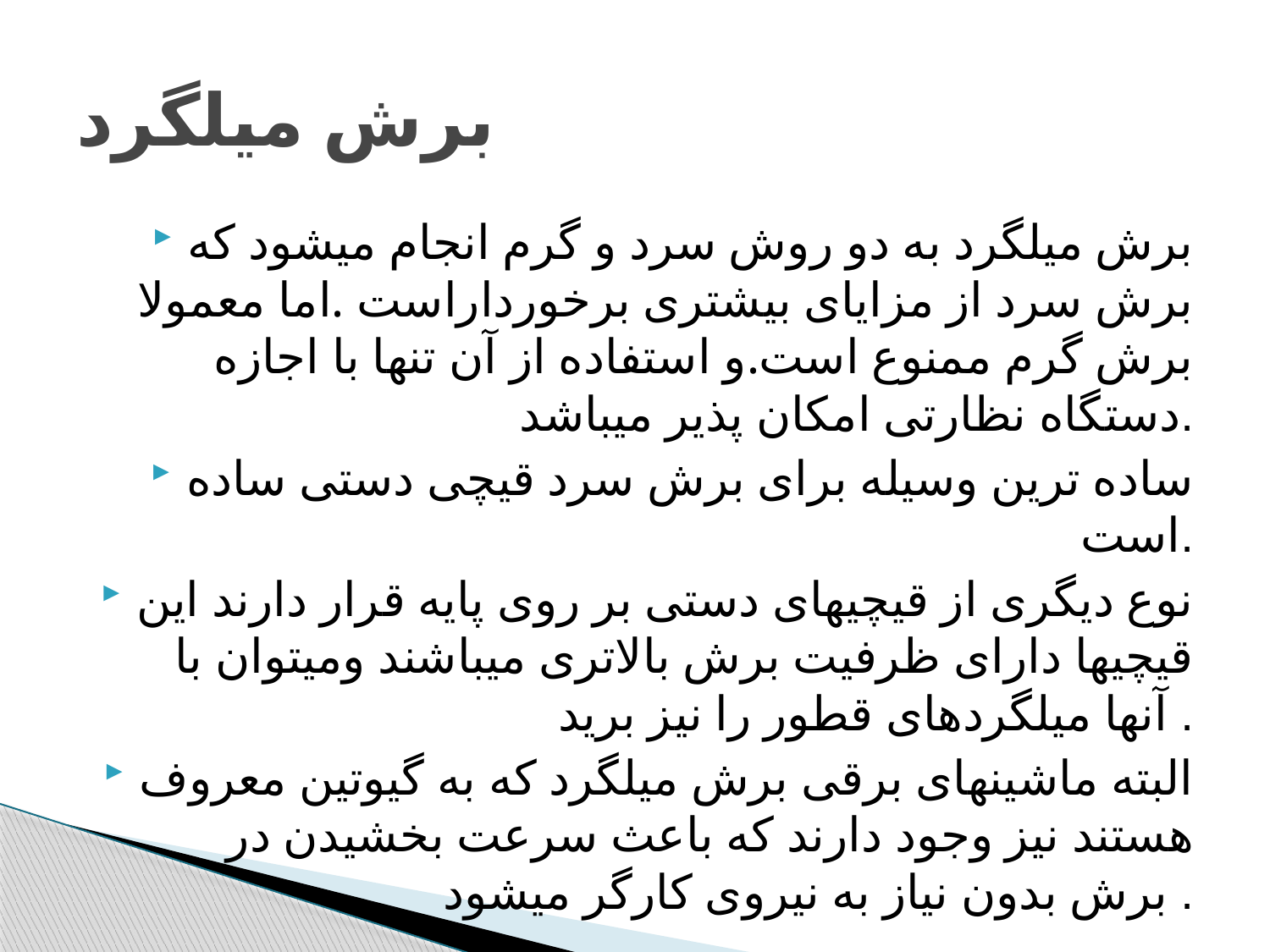

# برش میلگرد
برش میلگرد به دو روش سرد و گرم انجام میشود که برش سرد از مزایای بیشتری برخورداراست .اما معمولا برش گرم ممنوع است.و استفاده از آن تنها با اجازه دستگاه نظارتی امکان پذیر میباشد.
ساده ترین وسیله برای برش سرد قیچی دستی ساده است.
نوع دیگری از قیچیهای دستی بر روی پایه قرار دارند این قیچیها دارای ظرفیت برش بالاتری میباشند ومیتوان با آنها میلگردهای قطور را نیز برید .
البته ماشینهای برقی برش میلگرد که به گیوتین معروف هستند نیز وجود دارند که باعث سرعت بخشیدن در برش بدون نیاز به نیروی کارگر میشود .